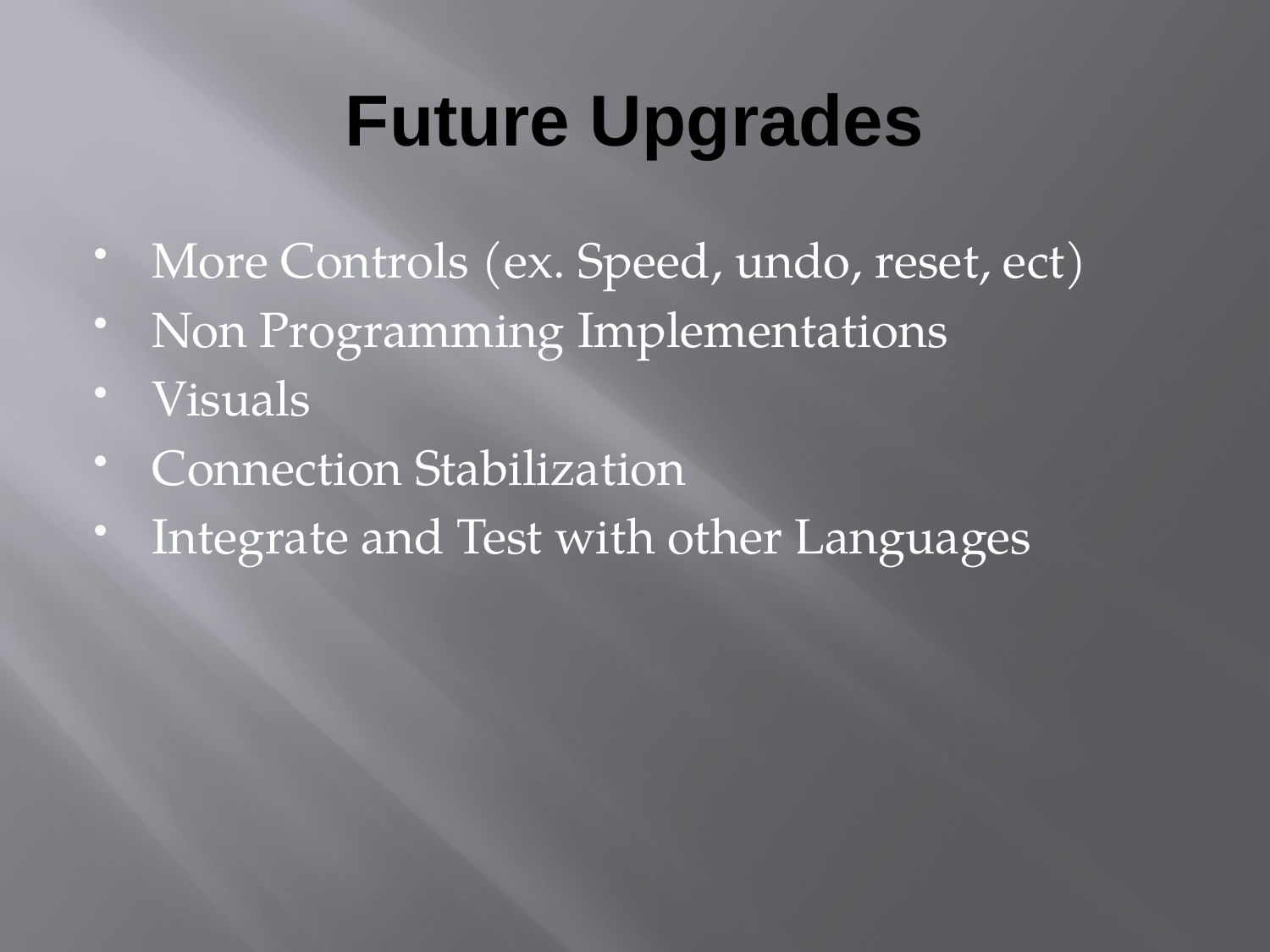

# Future Upgrades
More Controls (ex. Speed, undo, reset, ect)
Non Programming Implementations
Visuals
Connection Stabilization
Integrate and Test with other Languages